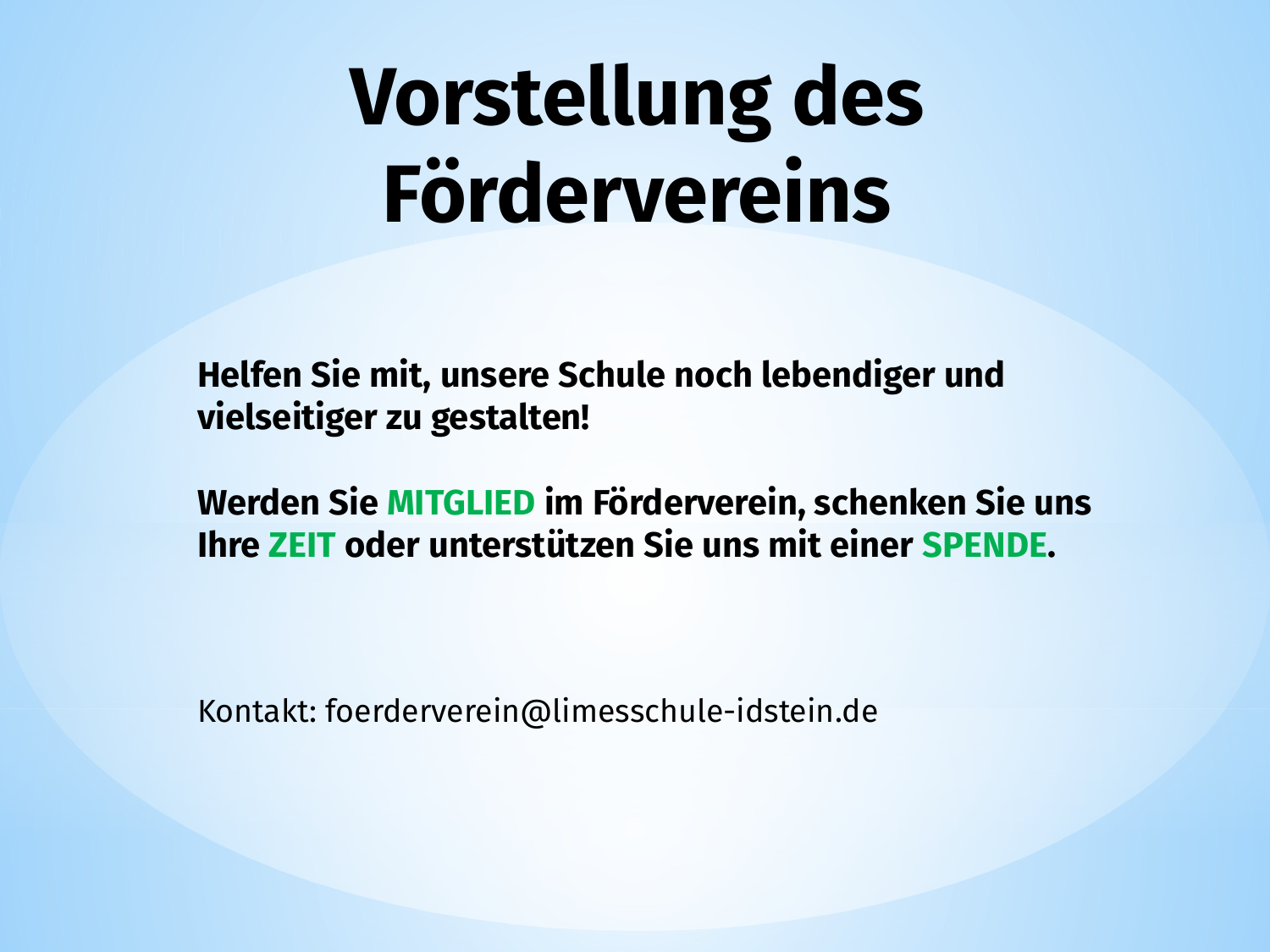

# Vorstellung des Fördervereins
Helfen Sie mit, unsere Schule noch lebendiger und vielseitiger zu gestalten!

Werden Sie MITGLIED im Förderverein, schenken Sie uns Ihre ZEIT oder unterstützen Sie uns mit einer SPENDE.

Kontakt: foerderverein@limesschule-idstein.de